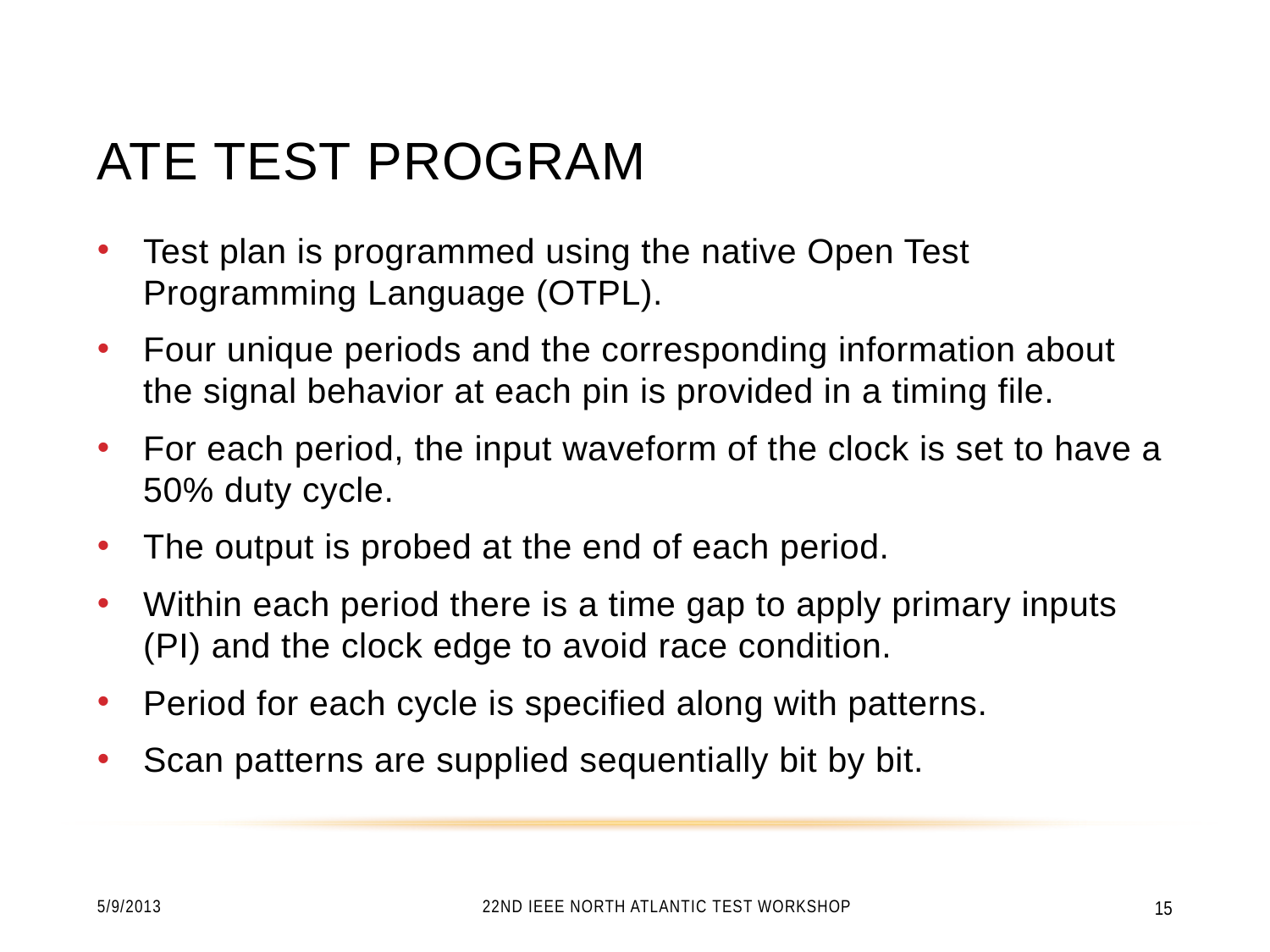

# ATE Test Program
Test plan is programmed using the native Open Test Programming Language (OTPL).
Four unique periods and the corresponding information about the signal behavior at each pin is provided in a timing file.
For each period, the input waveform of the clock is set to have a 50% duty cycle.
The output is probed at the end of each period.
Within each period there is a time gap to apply primary inputs (PI) and the clock edge to avoid race condition.
Period for each cycle is specified along with patterns.
Scan patterns are supplied sequentially bit by bit.
5/9/2013
22nd IEEE North Atlantic Test Workshop
15